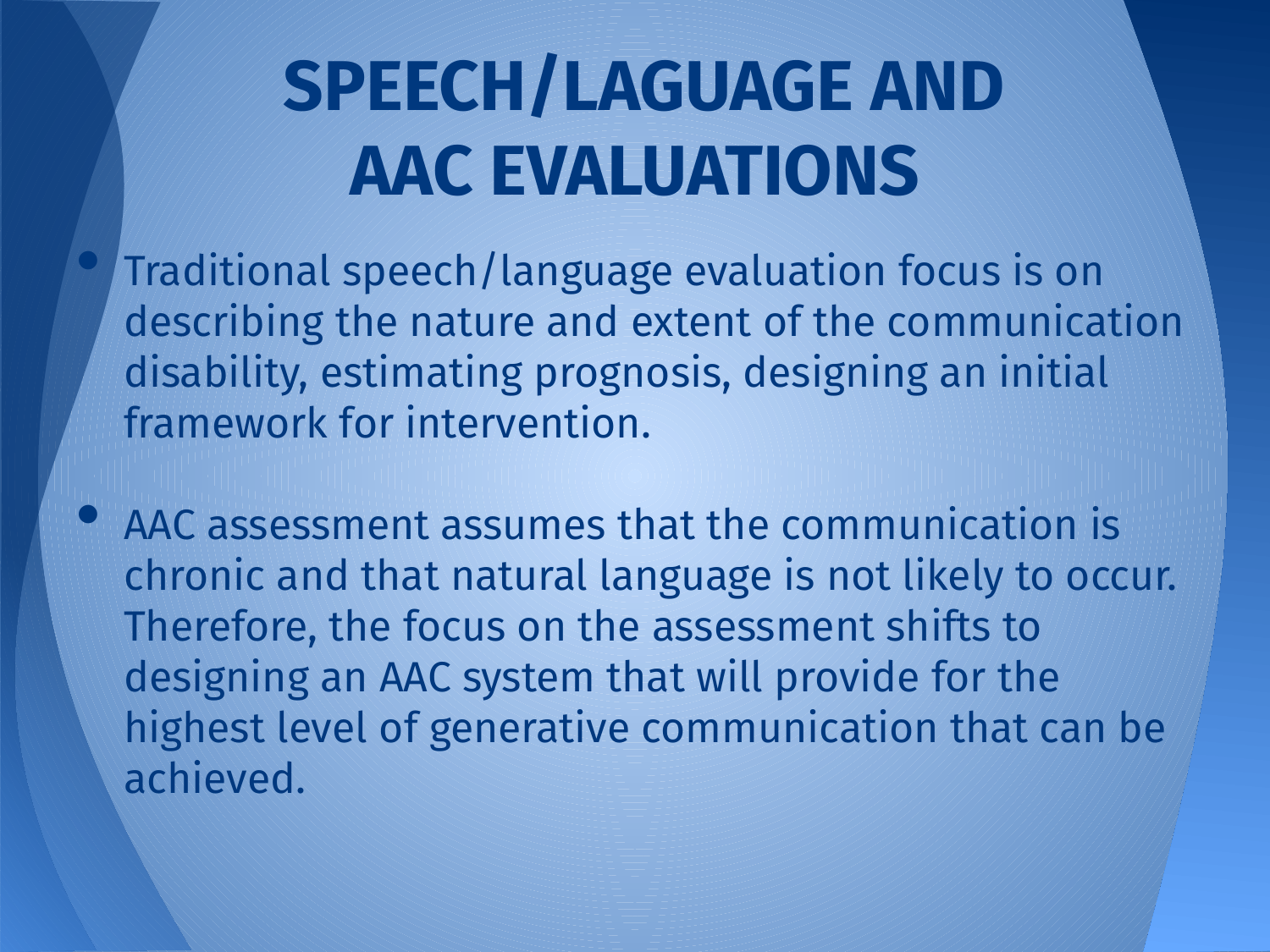

# SPEECH/LAGUAGE AND AAC EVALUATIONS
Traditional speech/language evaluation focus is on describing the nature and extent of the communication disability, estimating prognosis, designing an initial framework for intervention.

AAC assessment assumes that the communication is chronic and that natural language is not likely to occur.  Therefore, the focus on the assessment shifts to designing an AAC system that will provide for the highest level of generative communication that can be achieved.